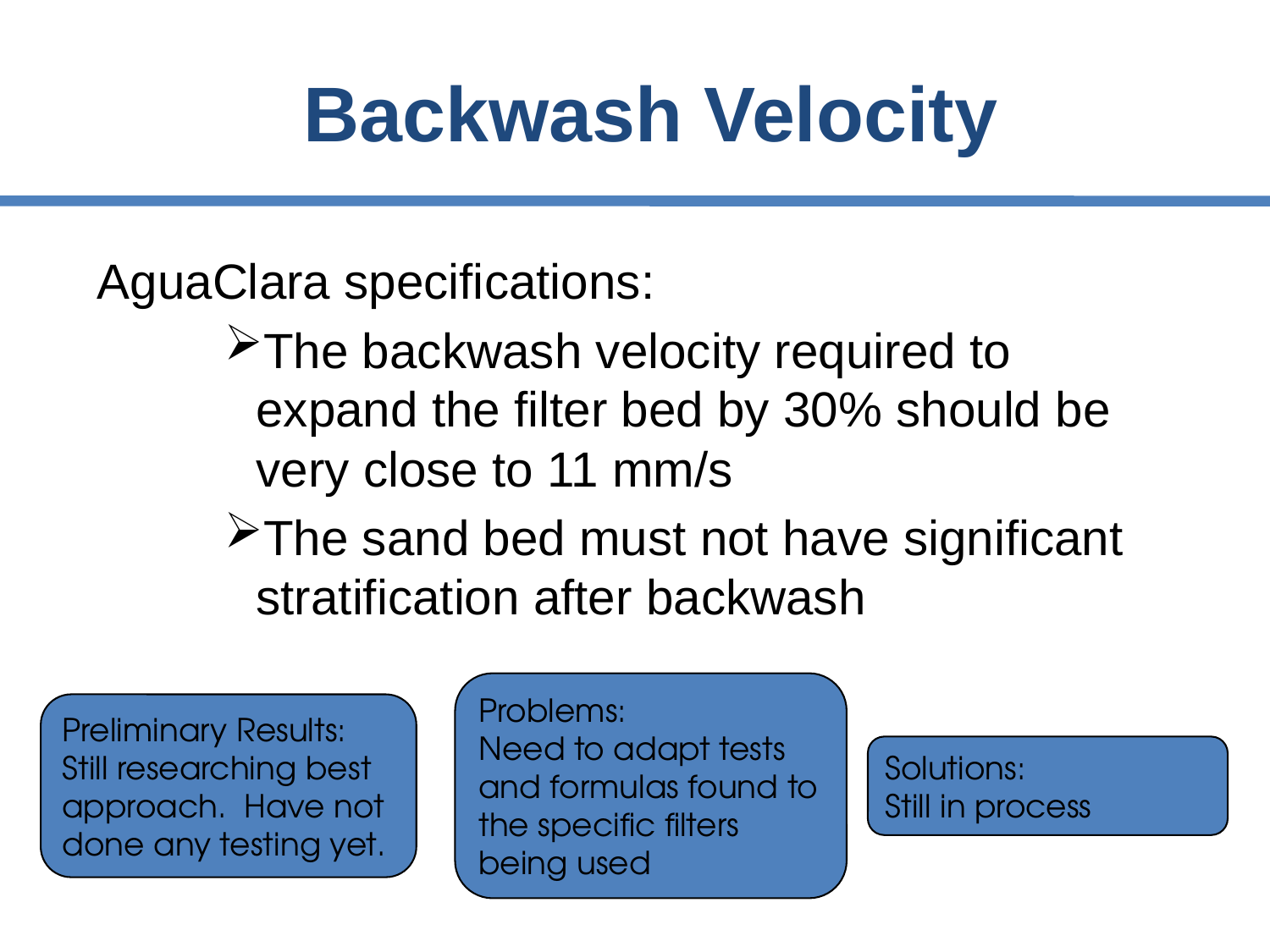

# Backwash Velocity
AguaClara specifications:
The backwash velocity required to expand the filter bed by 30% should be very close to 11 mm/s
The sand bed must not have significant stratification after backwash

Problems:
Need to adapt tests and formulas found to the specific filters being used
Preliminary Results:
Still researching best
approach.  Have not
done any testing yet.
Solutions:
Still in process